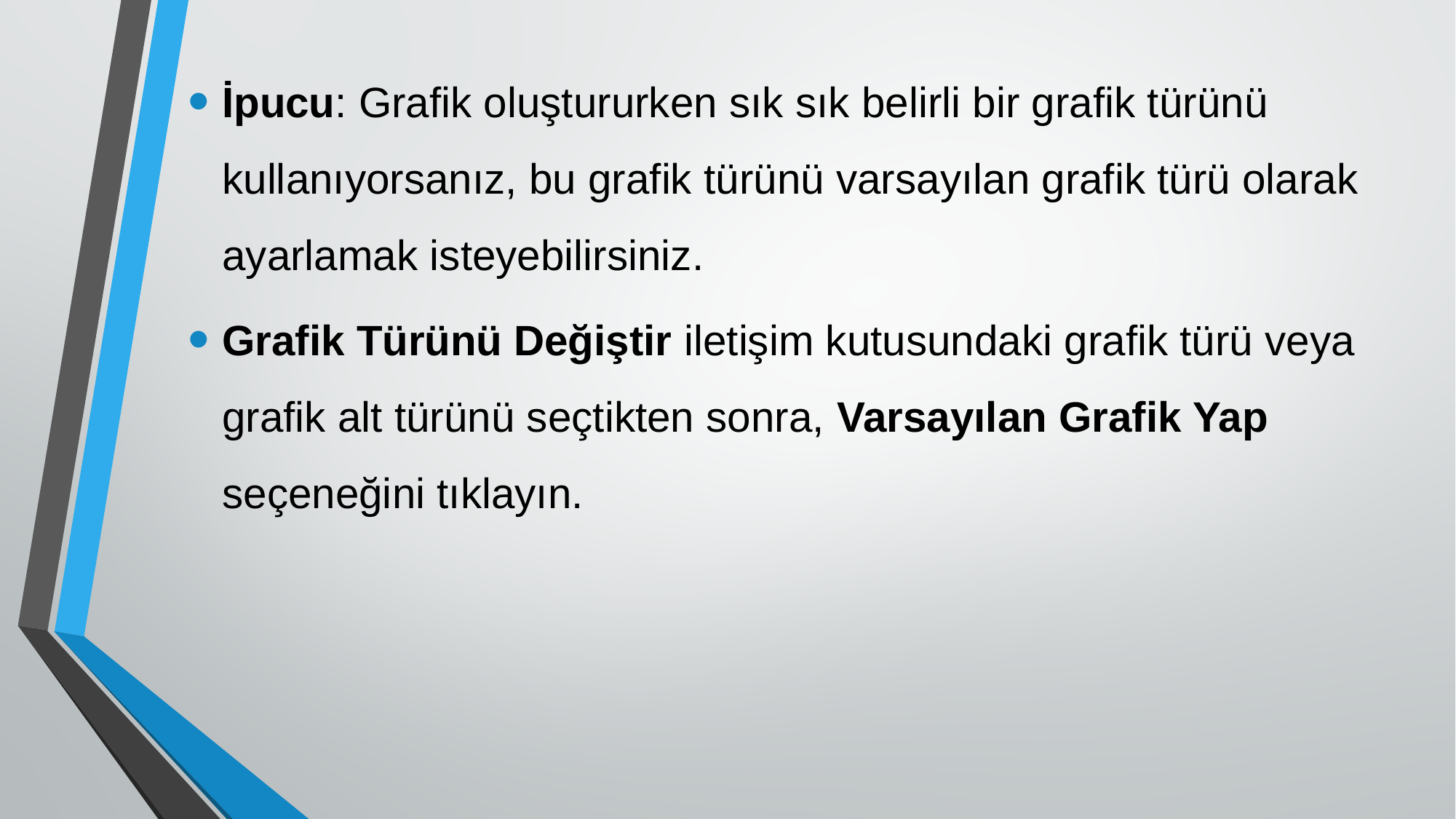

İpucu: Grafik oluştururken sık sık belirli bir grafik türünü kullanıyorsanız, bu grafik türünü varsayılan grafik türü olarak ayarlamak isteyebilirsiniz.
Grafik Türünü Değiştir iletişim kutusundaki grafik türü veya grafik alt türünü seçtikten sonra, Varsayılan Grafik Yap seçeneğini tıklayın.